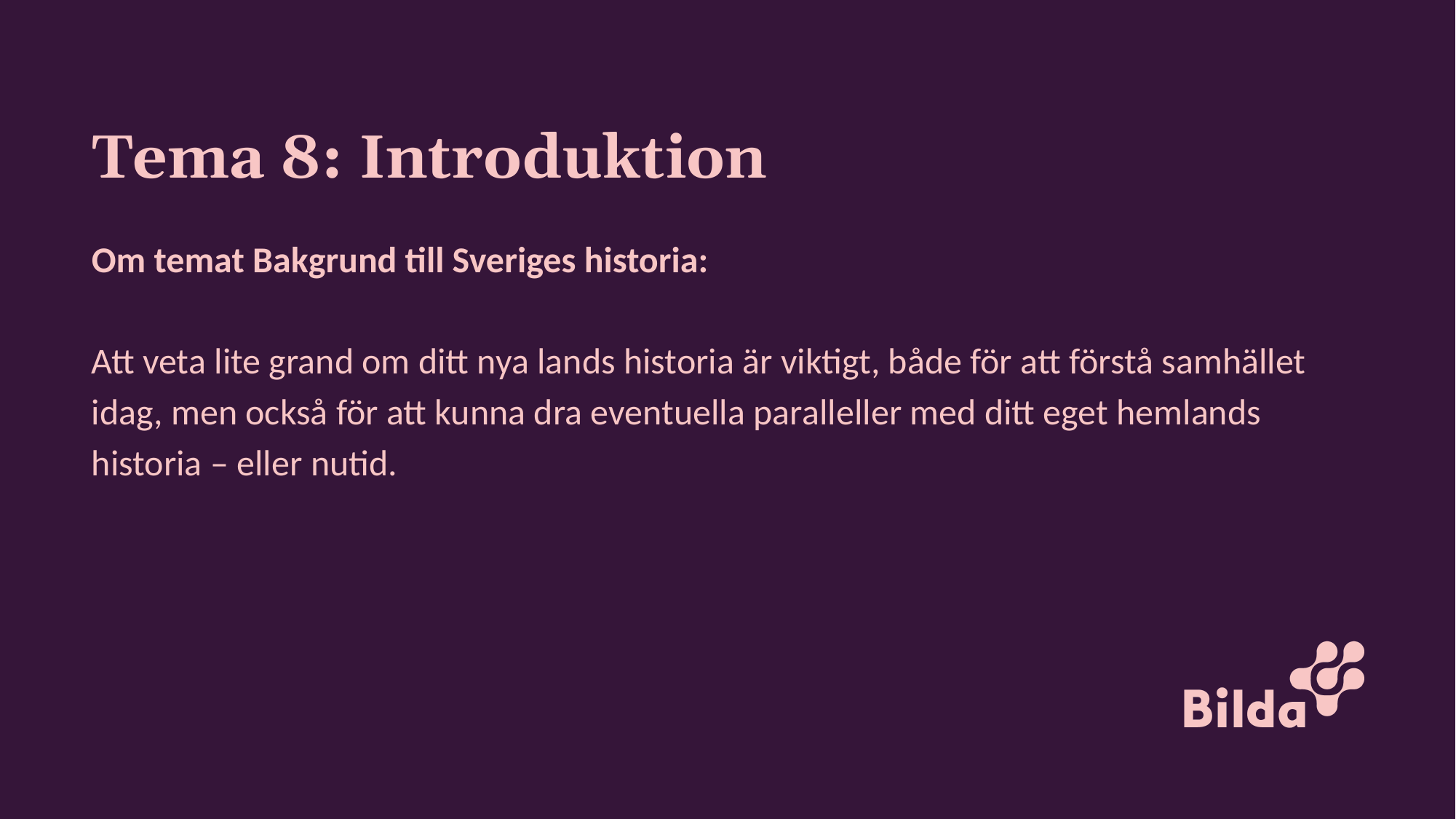

# Tema 8: Introduktion
Om temat Bakgrund till Sveriges historia:
Att veta lite grand om ditt nya lands historia är viktigt, både för att förstå samhället idag, men också för att kunna dra eventuella paralleller med ditt eget hemlands historia – eller nutid.